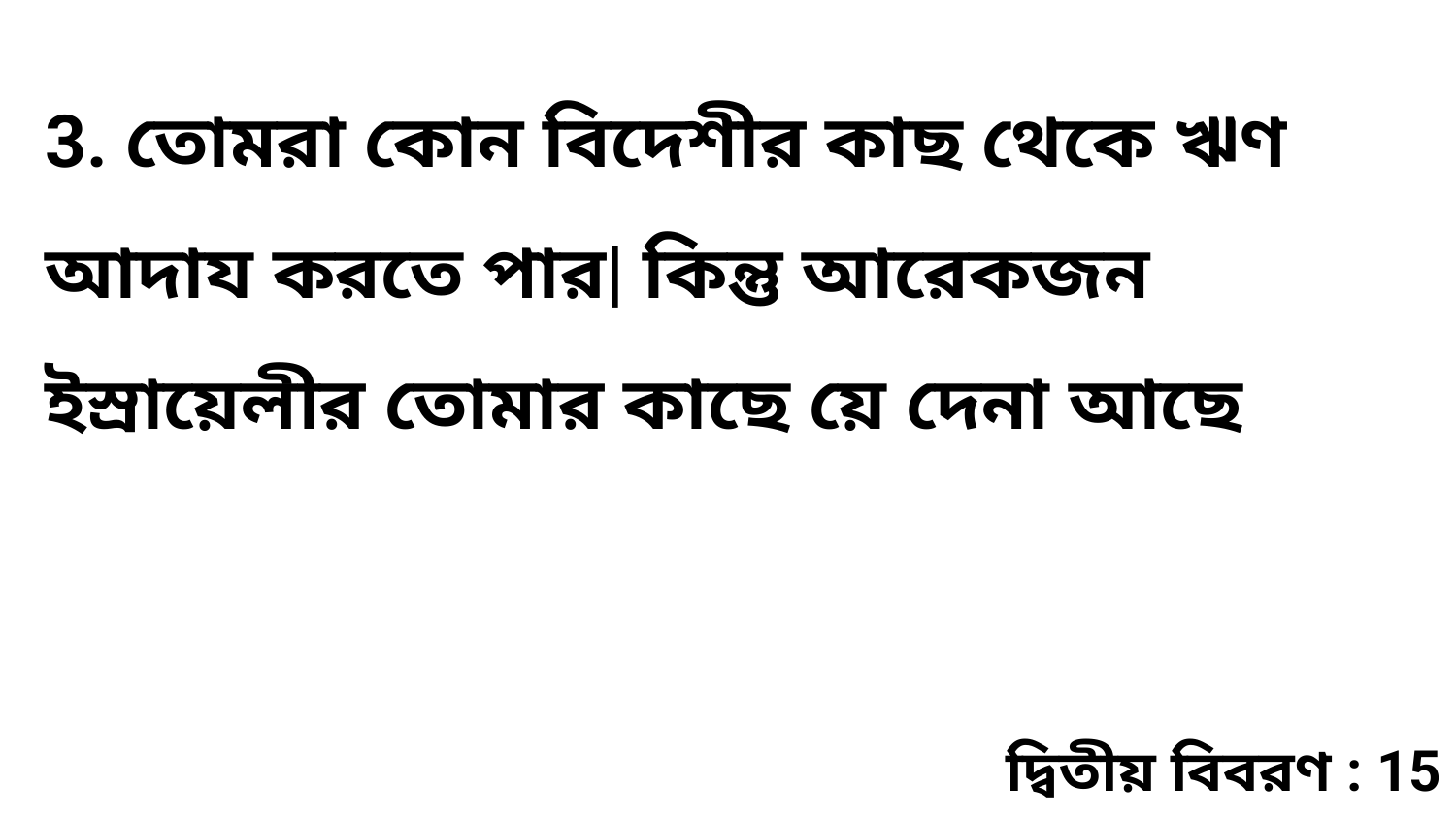

3. তোমরা কোন বিদেশীর কাছ থেকে ঋণ আদায করতে পার| কিন্তু আরেকজন ইস্রায়েলীর তোমার কাছে য়ে দেনা আছে
দ্বিতীয় বিবরণ : 15